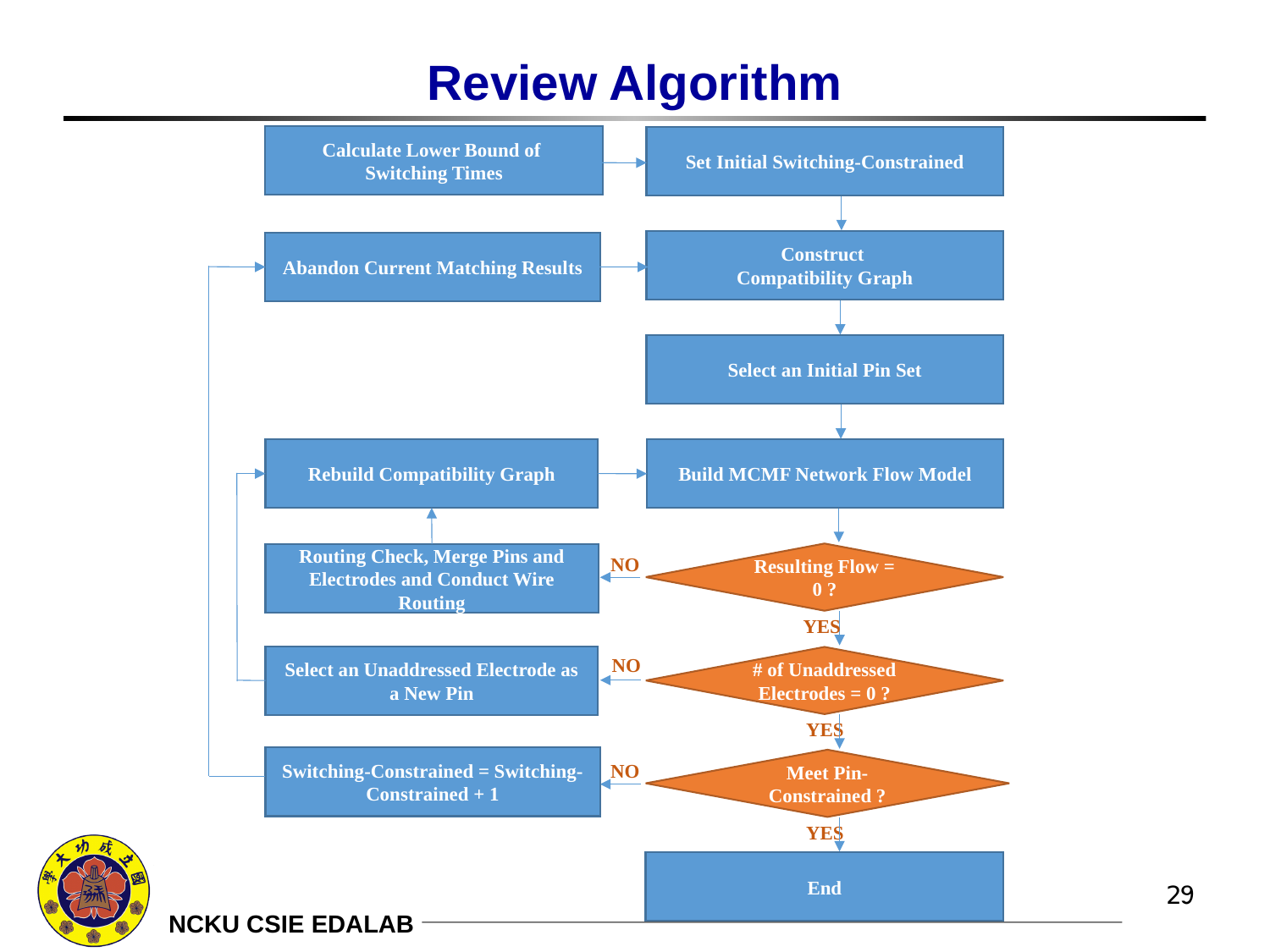

# Review Algorithm
Calculate Lower Bound of
Switching Times
Set Initial Switching-Constrained
Construct
Compatibility Graph
Abandon Current Matching Results
Select an Initial Pin Set
Rebuild Compatibility Graph
Build MCMF Network Flow Model
Resulting Flow = 0 ?
Routing Check, Merge Pins and Electrodes and Conduct Wire Routing
NO
YES
Select an Unaddressed Electrode as a New Pin
# of Unaddressed Electrodes = 0 ?
NO
YES
Switching-Constrained = Switching-Constrained + 1
Meet Pin-Constrained ?
NO
YES
29
End